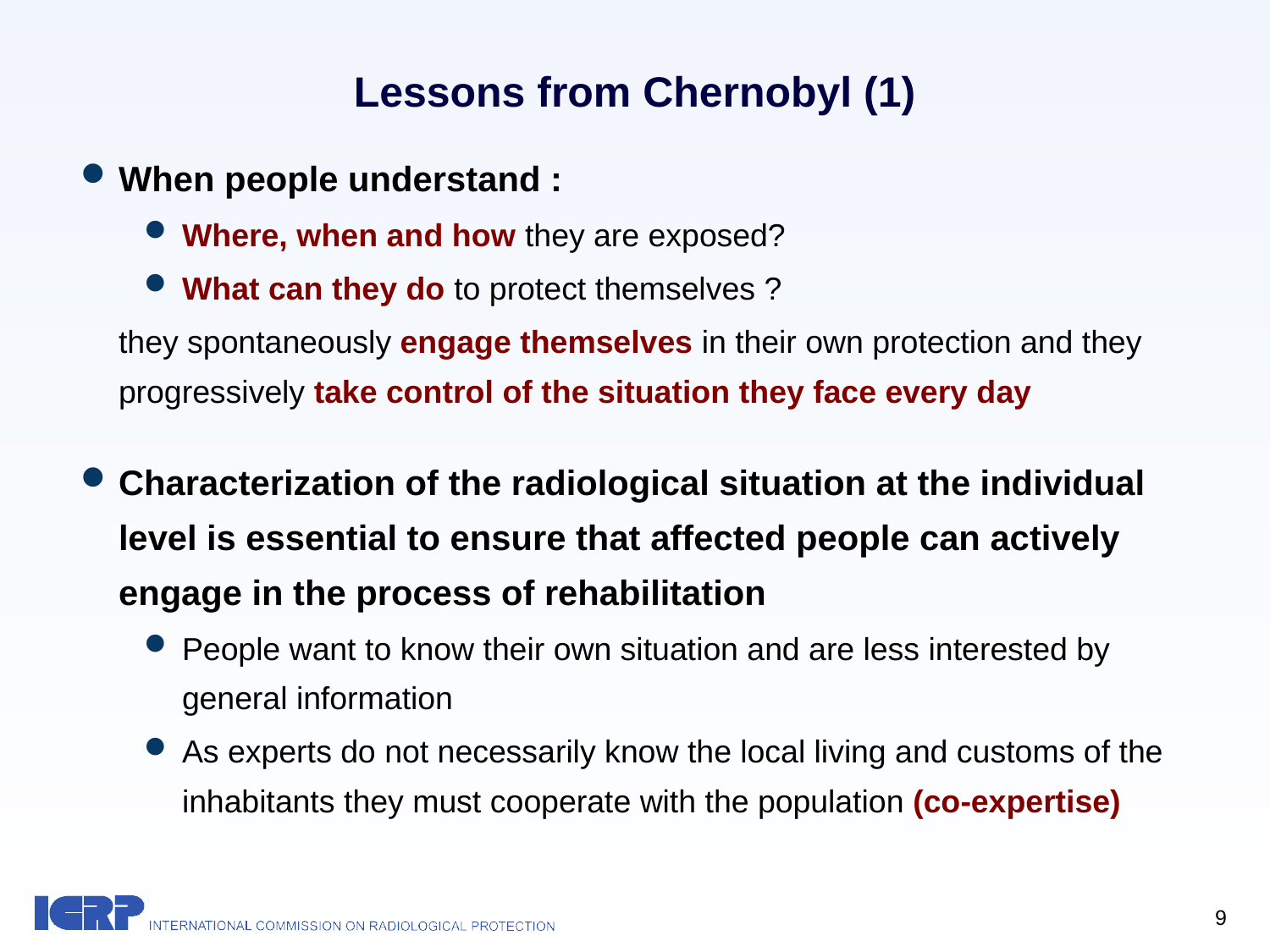

Lessons from Chernobyl (1)

When people understand :
Where, when and how they are exposed?
What can they do to protect themselves ?
	they spontaneously engage themselves in their own protection and they progressively take control of the situation they face every day

Characterization of the radiological situation at the individual level is essential to ensure that affected people can actively engage in the process of rehabilitation
People want to know their own situation and are less interested by general information
As experts do not necessarily know the local living and customs of the inhabitants they must cooperate with the population (co-expertise)

9